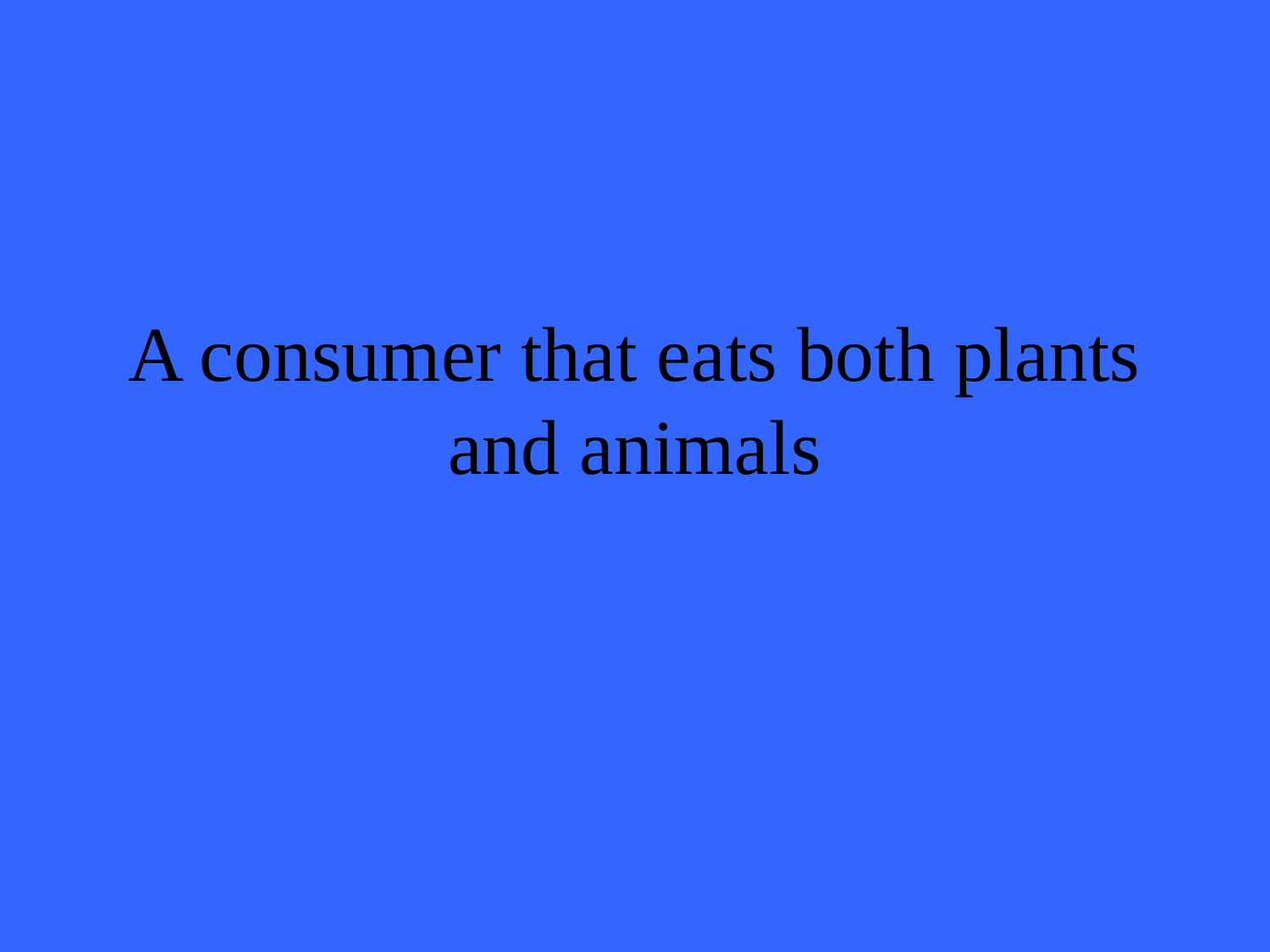

# A consumer that eats both plants and animals